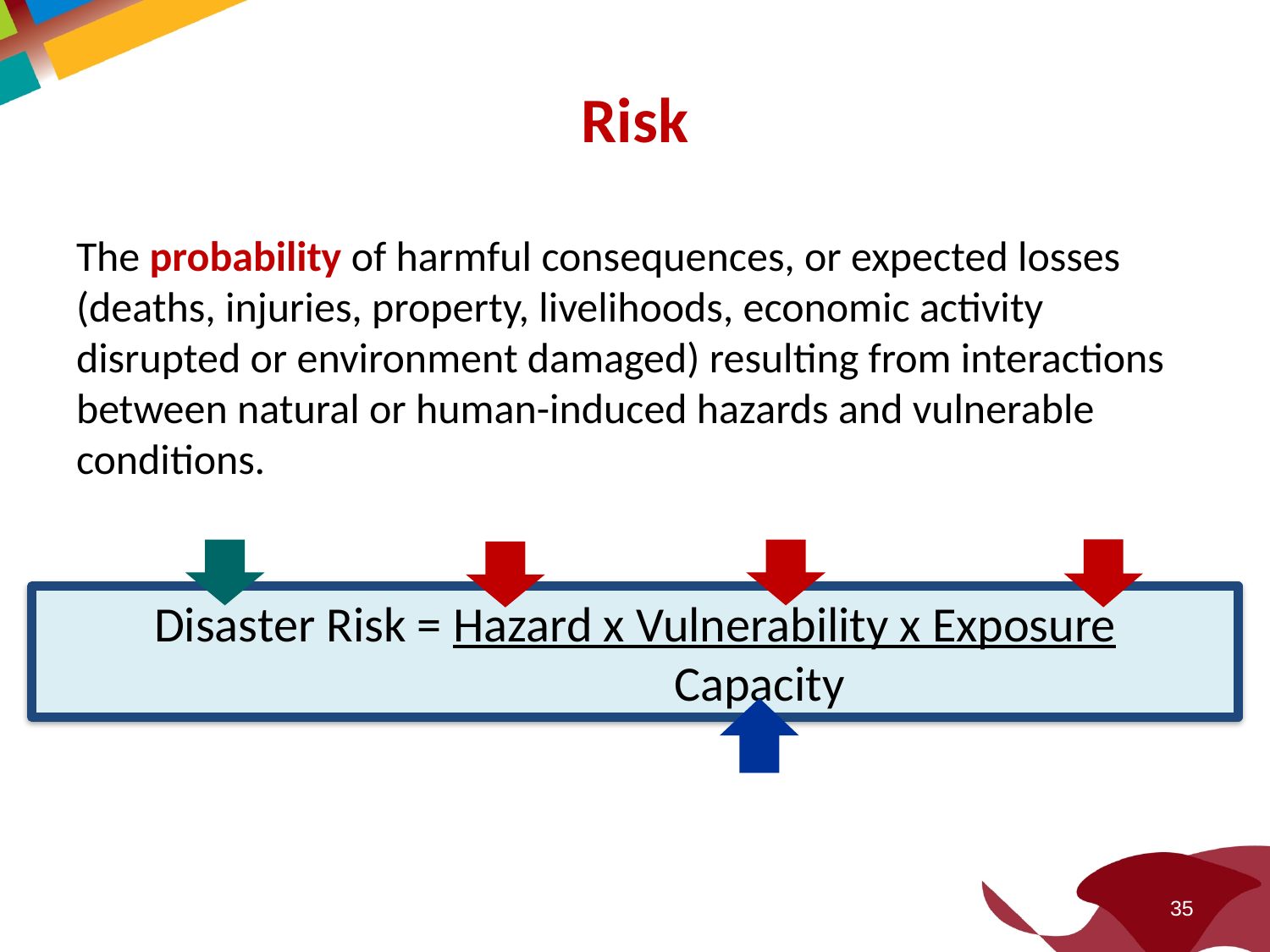

# Risk
The probability of harmful consequences, or expected losses (deaths, injuries, property, livelihoods, economic activity disrupted or environment damaged) resulting from interactions between natural or human-induced hazards and vulnerable conditions.

Disaster Risk = Hazard x Vulnerability x Exposure
          Capacity

35